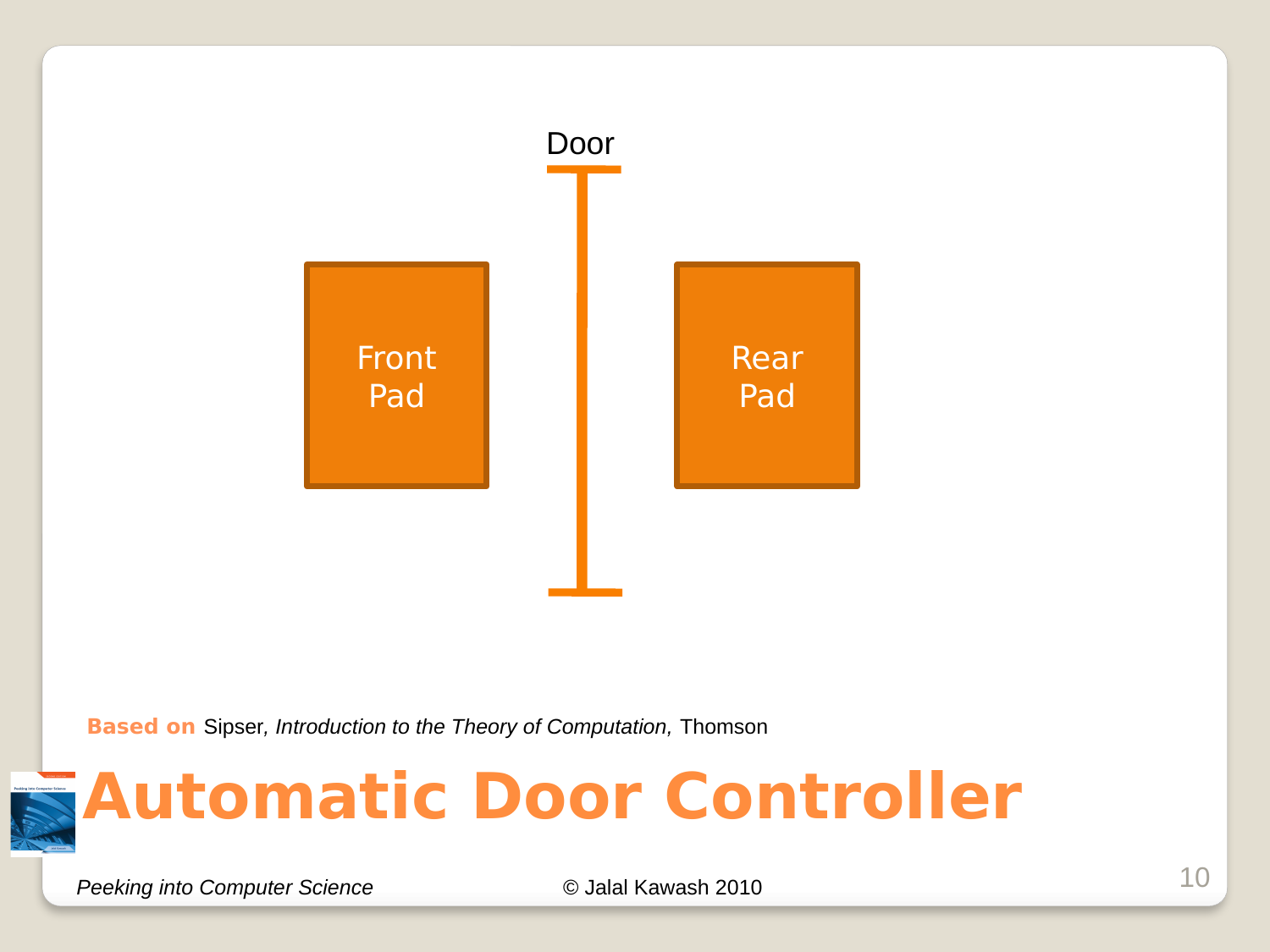

Door
Front
Pad
Rear
Pad
Based on Sipser, Introduction to the Theory of Computation, Thomson

# Automatic Door Controller
10